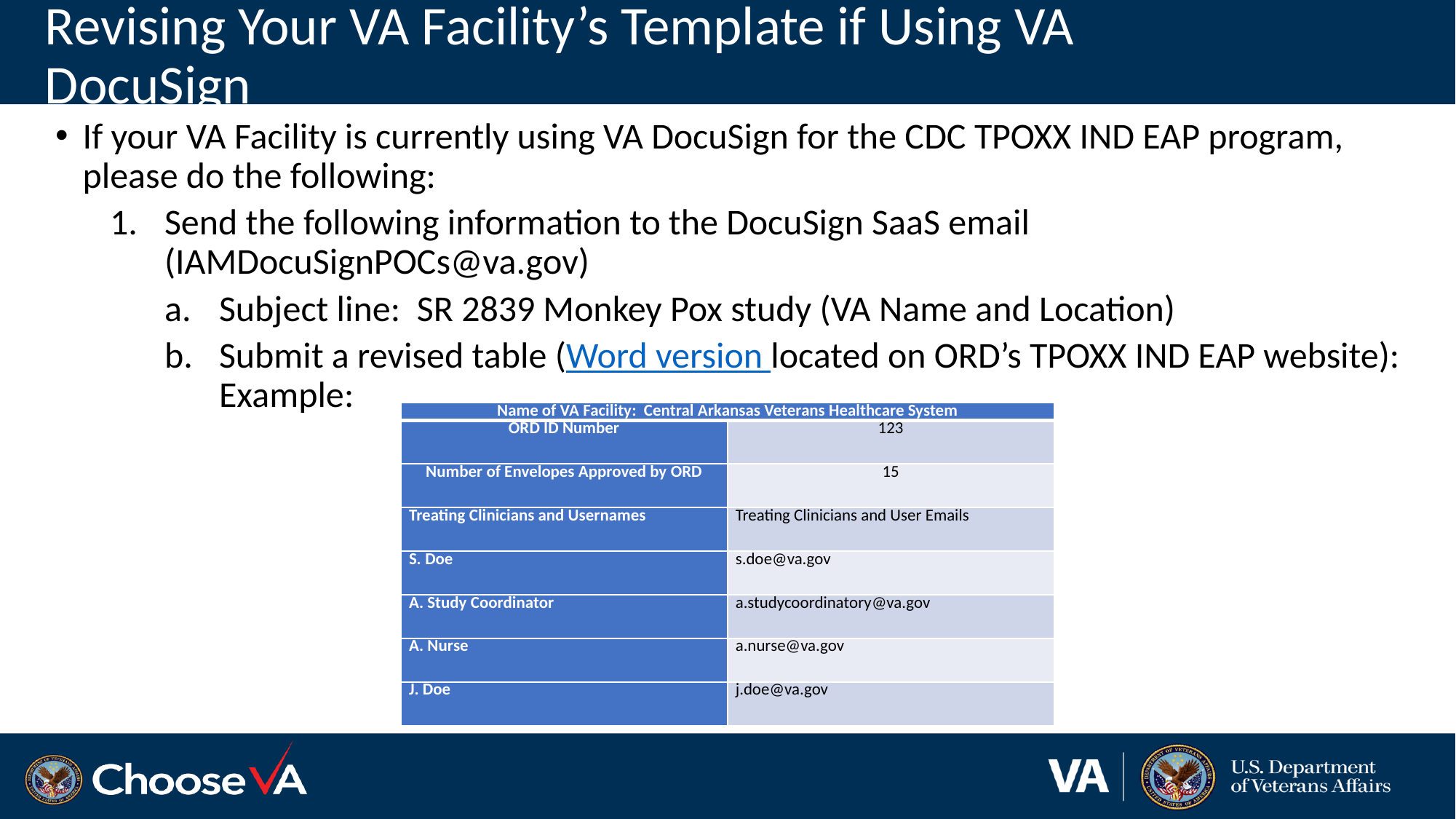

# Revising Your VA Facility’s Template if Using VA DocuSign
If your VA Facility is currently using VA DocuSign for the CDC TPOXX IND EAP program, please do the following:
Send the following information to the DocuSign SaaS email (IAMDocuSignPOCs@va.gov)
Subject line:  SR 2839 Monkey Pox study (VA Name and Location)
Submit a revised table (Word version located on ORD’s TPOXX IND EAP website): Example:

| Name of VA Facility: Central Arkansas Veterans Healthcare System |  |
| --- | --- |
| ORD ID Number | 123 |
| Number of Envelopes Approved by ORD | 15 |
| Treating Clinicians and Usernames | Treating Clinicians and User Emails |
| S. Doe | s.doe@va.gov |
| A. Study Coordinator | a.studycoordinatory@va.gov |
| A. Nurse | a.nurse@va.gov |
| J. Doe | j.doe@va.gov |